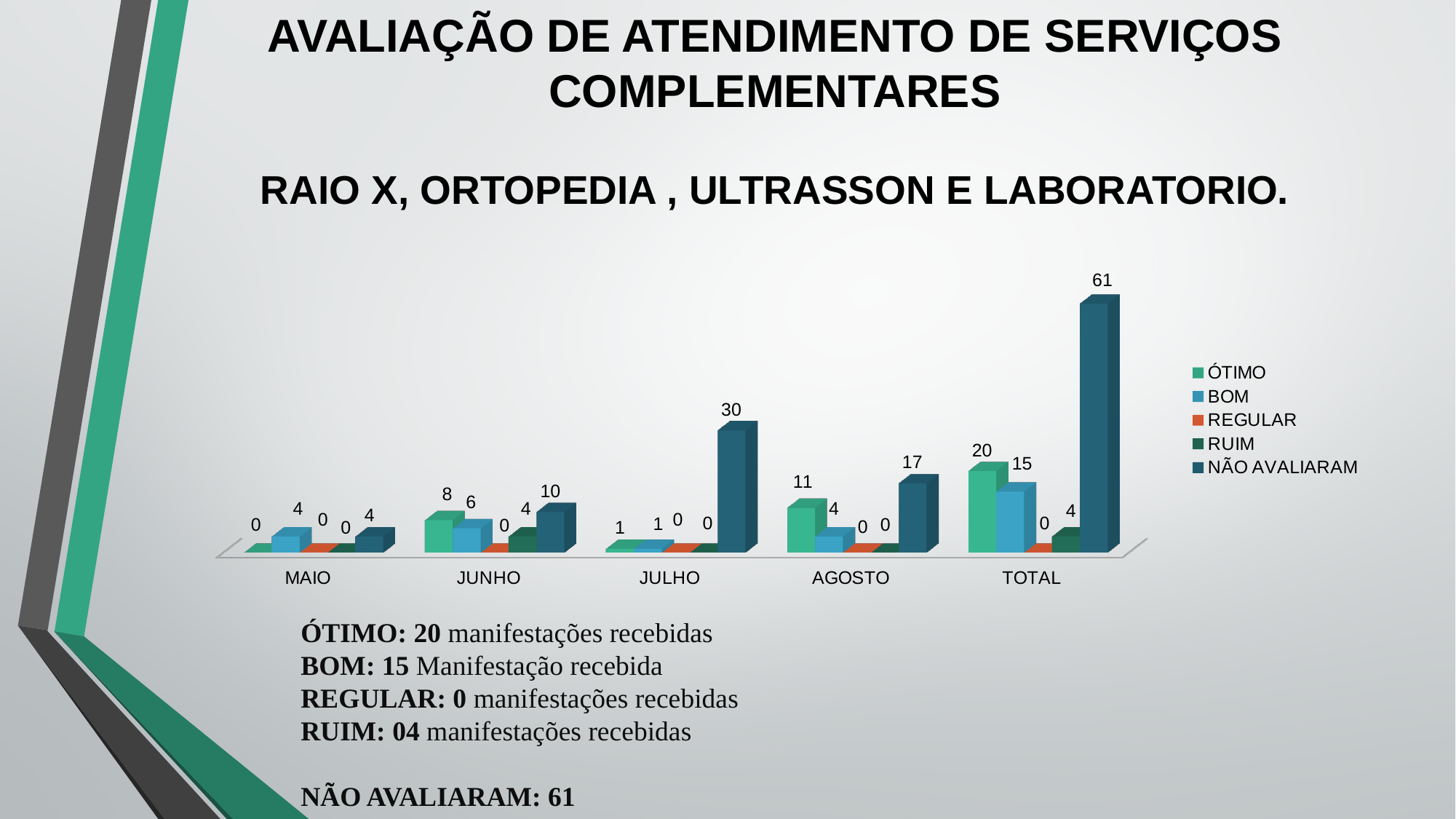

# AVALIAÇÃO DE ATENDIMENTO DE SERVIÇOS COMPLEMENTARES RAIO X, ORTOPEDIA , ULTRASSON E LABORATORIO.

[unsupported chart]

ÓTIMO: 20 manifestações recebidas
BOM: 15 Manifestação recebida
REGULAR: 0 manifestações recebidas
RUIM: 04 manifestações recebidas

NÃO AVALIARAM: 61